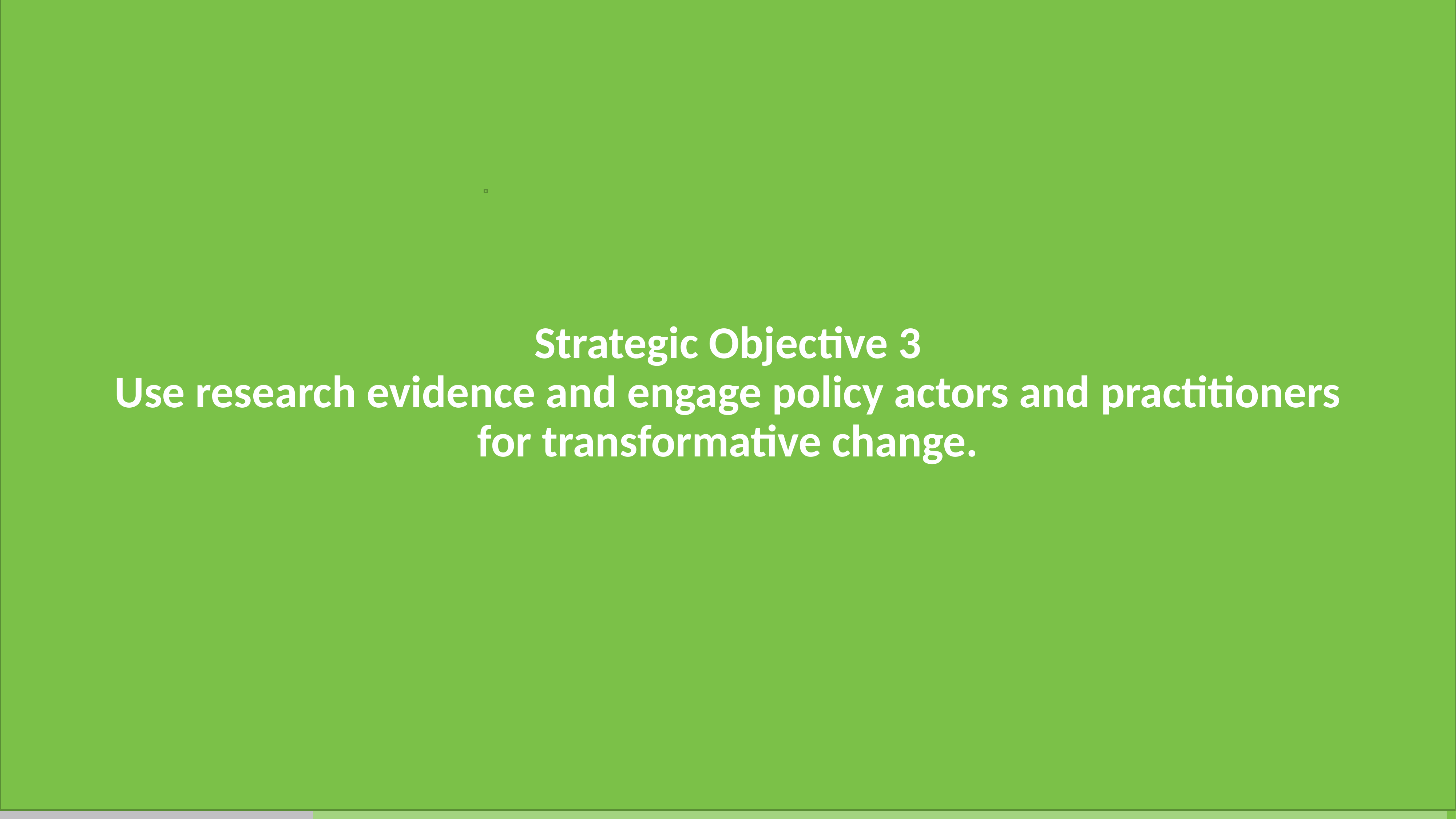

# Strategic Objective 3 Use research evidence and engage policy actors and practitioners for transformative change.